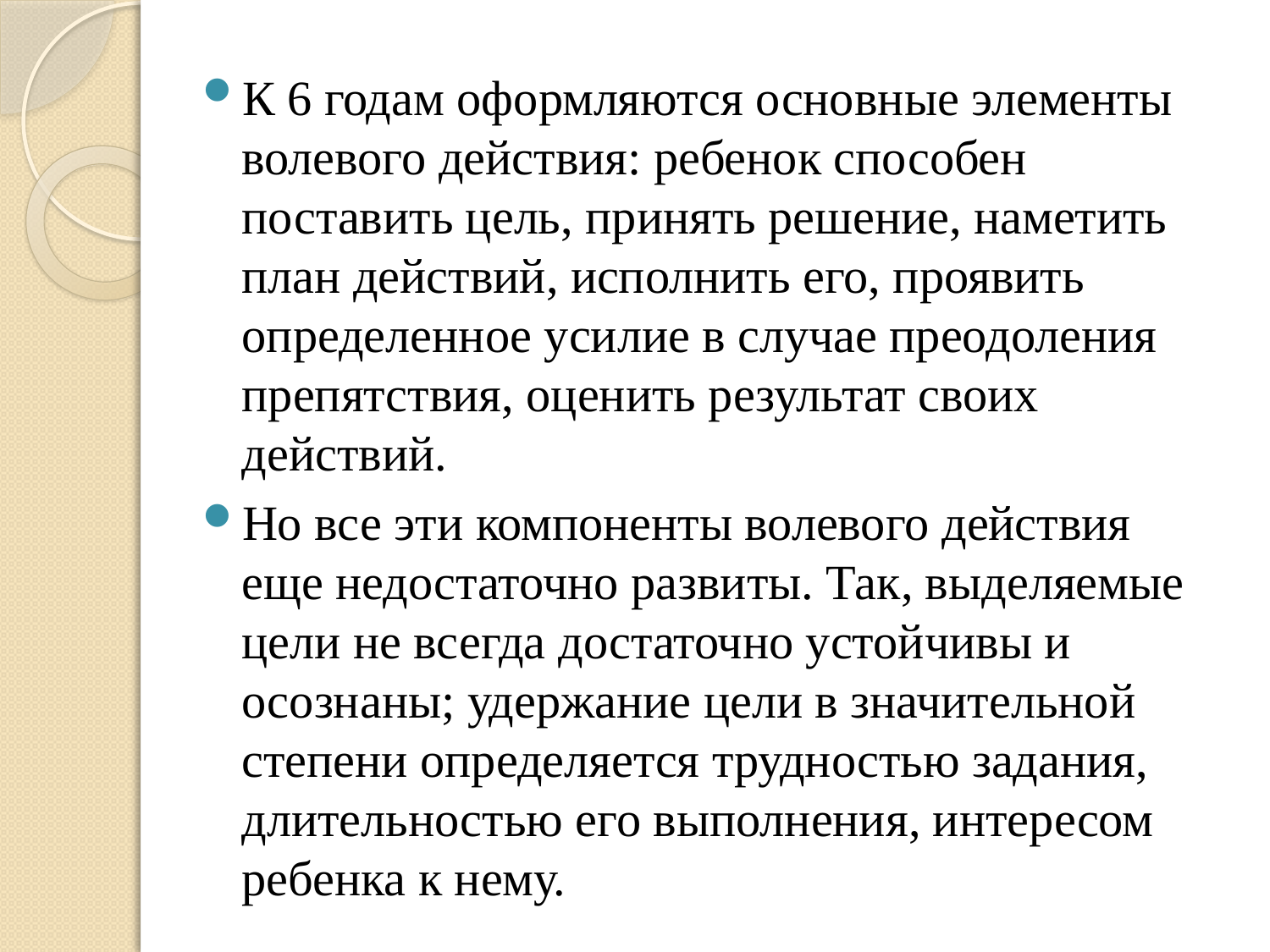

К 6 годам оформляются основные элементы волевого действия: ребенок способен поставить цель, принять решение, наметить план действий, исполнить его, проявить определенное усилие в случае преодоления препятствия, оценить результат своих действий.
Но все эти компоненты волевого действия еще недостаточно развиты. Так, выделяемые цели не всегда достаточно устойчивы и осознаны; удержание цели в значительной степени определяется трудностью задания, длительностью его выполнения, интересом ребенка к нему.